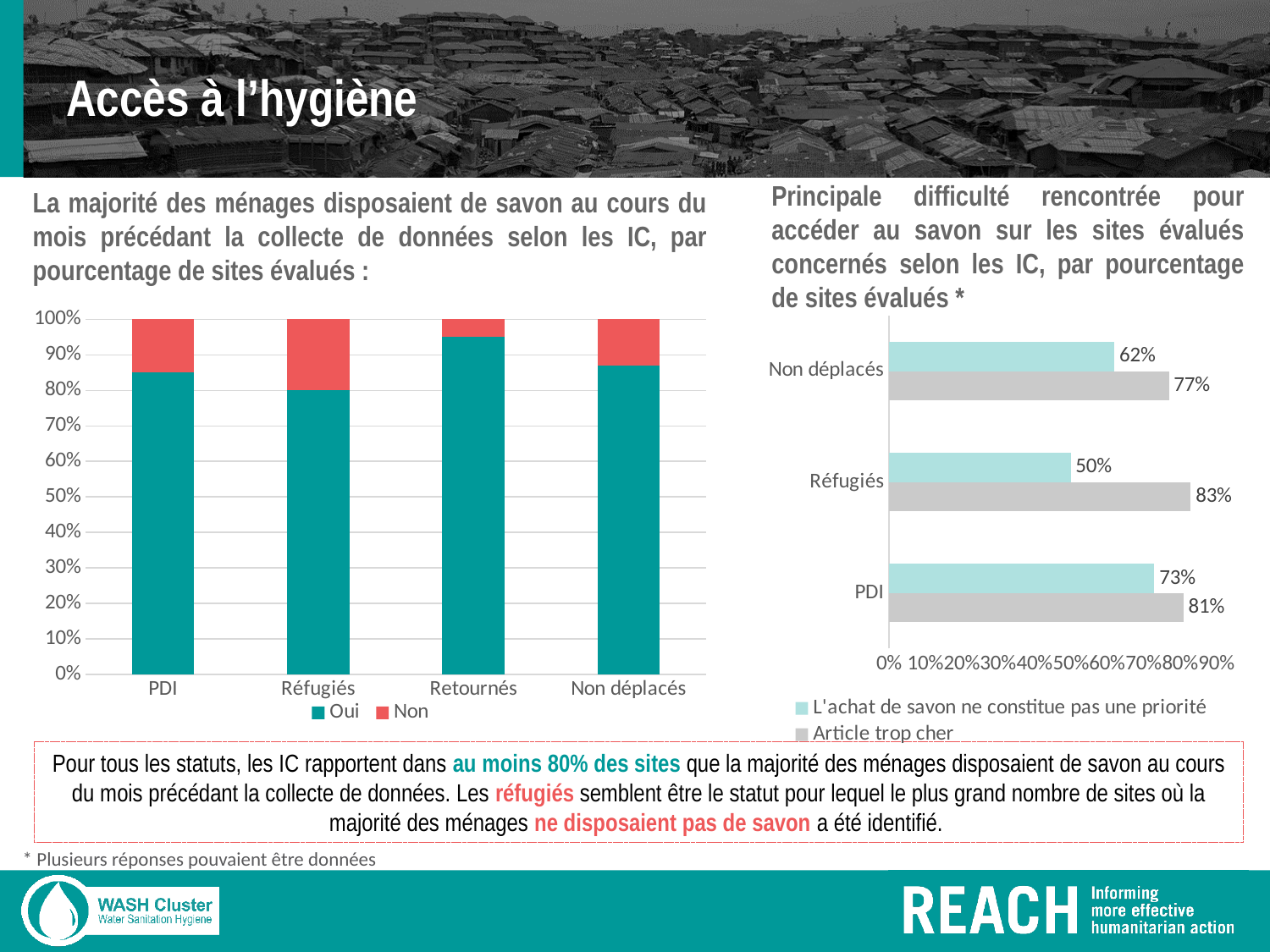

# Accès à l’hygiène
Principale difficulté rencontrée pour accéder au savon sur les sites évalués concernés selon les IC, par pourcentage de sites évalués *
La majorité des ménages disposaient de savon au cours du mois précédant la collecte de données selon les IC, par pourcentage de sites évalués :

### Chart

| Category | Oui | Non |
|---|---|---|
| PDI | 0.85 | 0.15 |
| Réfugiés | 0.8 | 0.2 |
| Retournés | 0.95 | 0.05 |
| Non déplacés | 0.87 | 0.13 |

### Chart

| Category | Article trop cher | L'achat de savon ne constitue pas une priorité |
|---|---|---|
| PDI | 0.81 | 0.73 |
| Réfugiés | 0.83 | 0.5 |
| Non déplacés | 0.77 | 0.62 |
Pour tous les statuts, les IC rapportent dans au moins 80% des sites que la majorité des ménages disposaient de savon au cours du mois précédant la collecte de données. Les réfugiés semblent être le statut pour lequel le plus grand nombre de sites où la majorité des ménages ne disposaient pas de savon a été identifié.
* Plusieurs réponses pouvaient être données